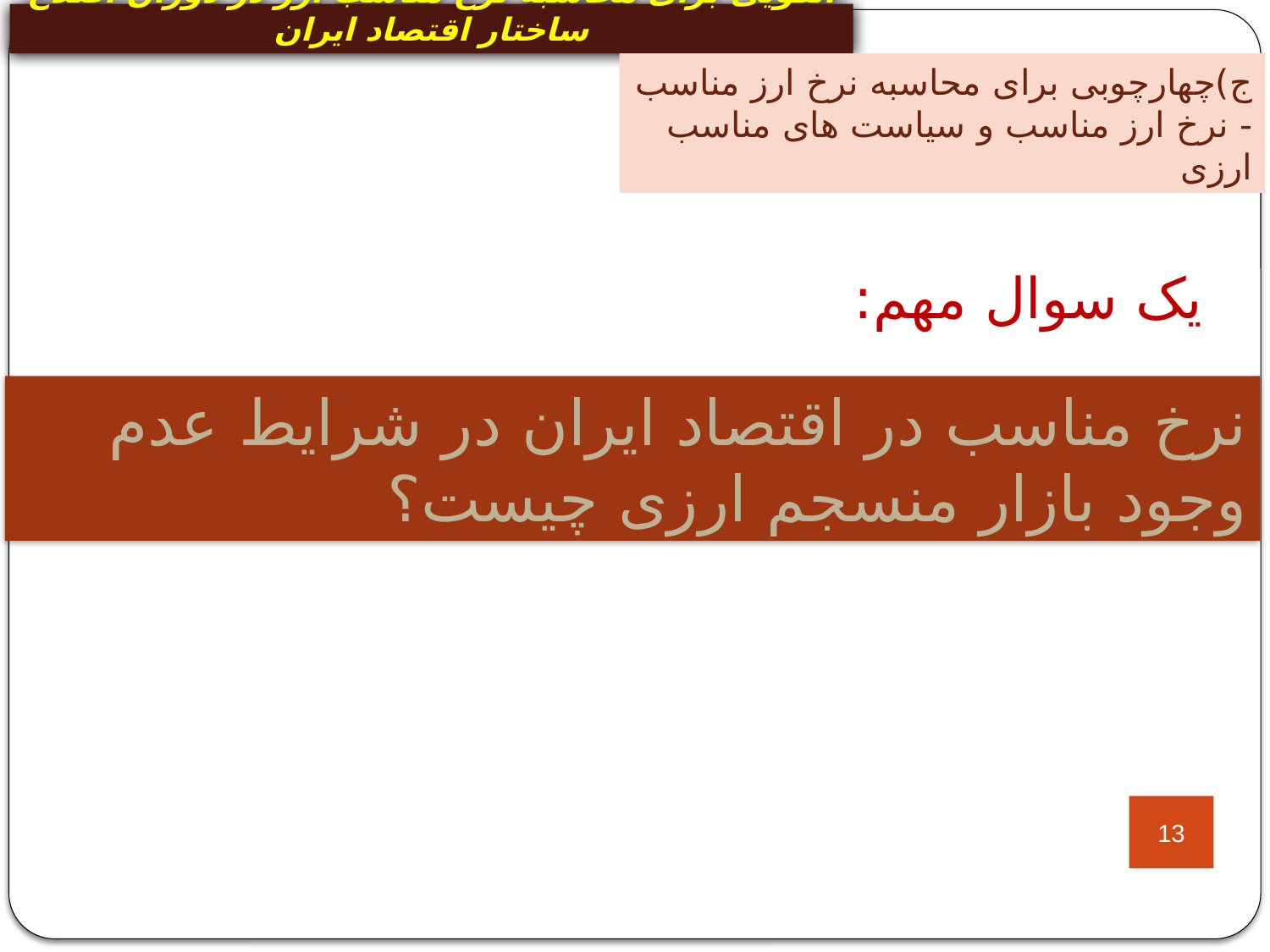

الگويی برای محاسبه نرخ مناسب ارز در دوران اصلاح ساختار اقتصاد ايران
ج)چهارچوبی برای محاسبه نرخ ارز مناسب
- نرخ ارز مناسب و سیاست های مناسب ارزی
یک سوال مهم:
نرخ مناسب در اقتصاد ايران در شرایط عدم وجود بازار منسجم ارزی چيست؟
13